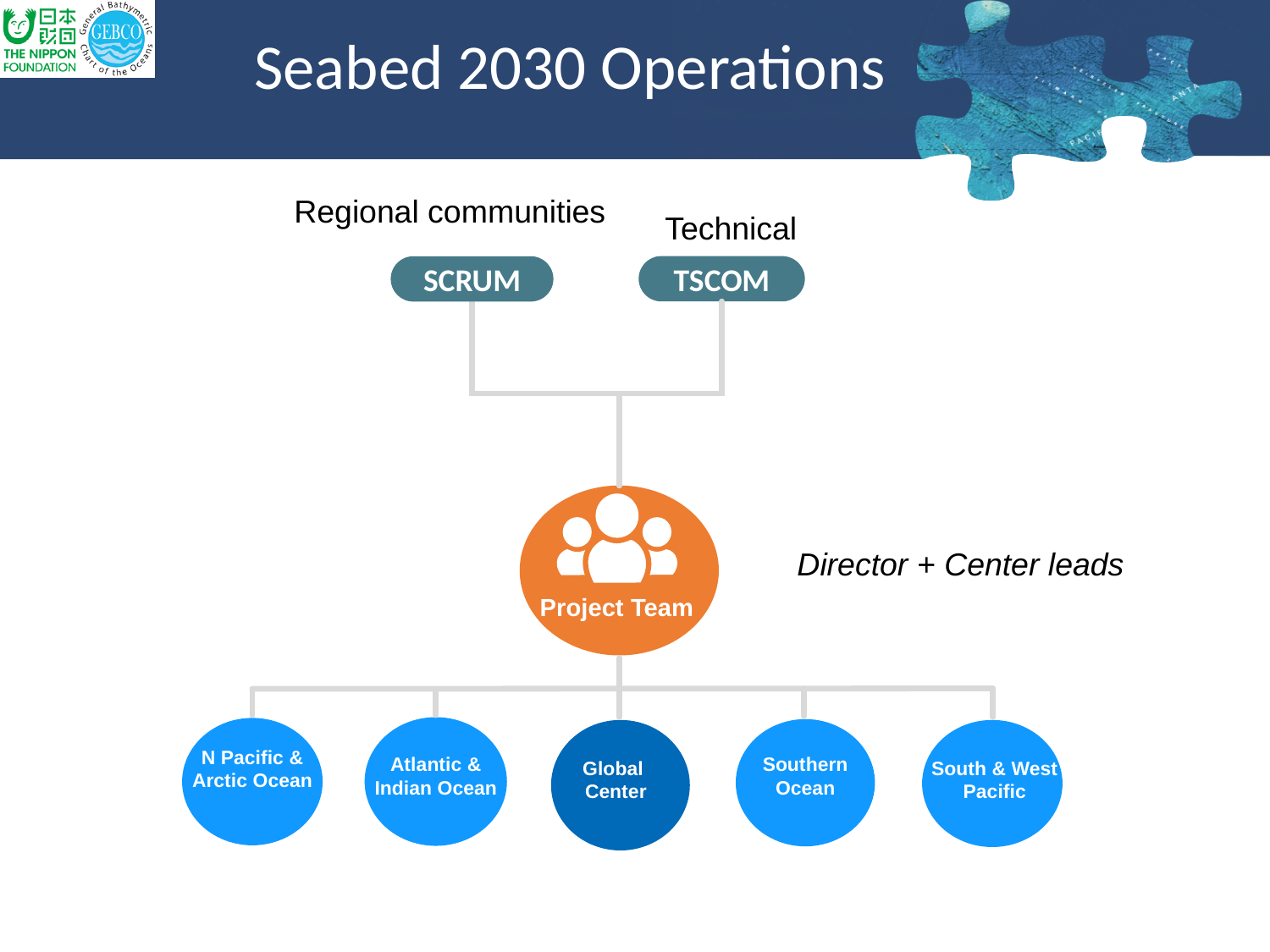

Seabed 2030 Operations
Regional communities
Technical
TSCOM
SCRUM

Project Team

Atlantic &
Indian Ocean

N Pacific &
Arctic Ocean

Southern
Ocean

Global
Center

South & West
Pacific
Director + Center leads